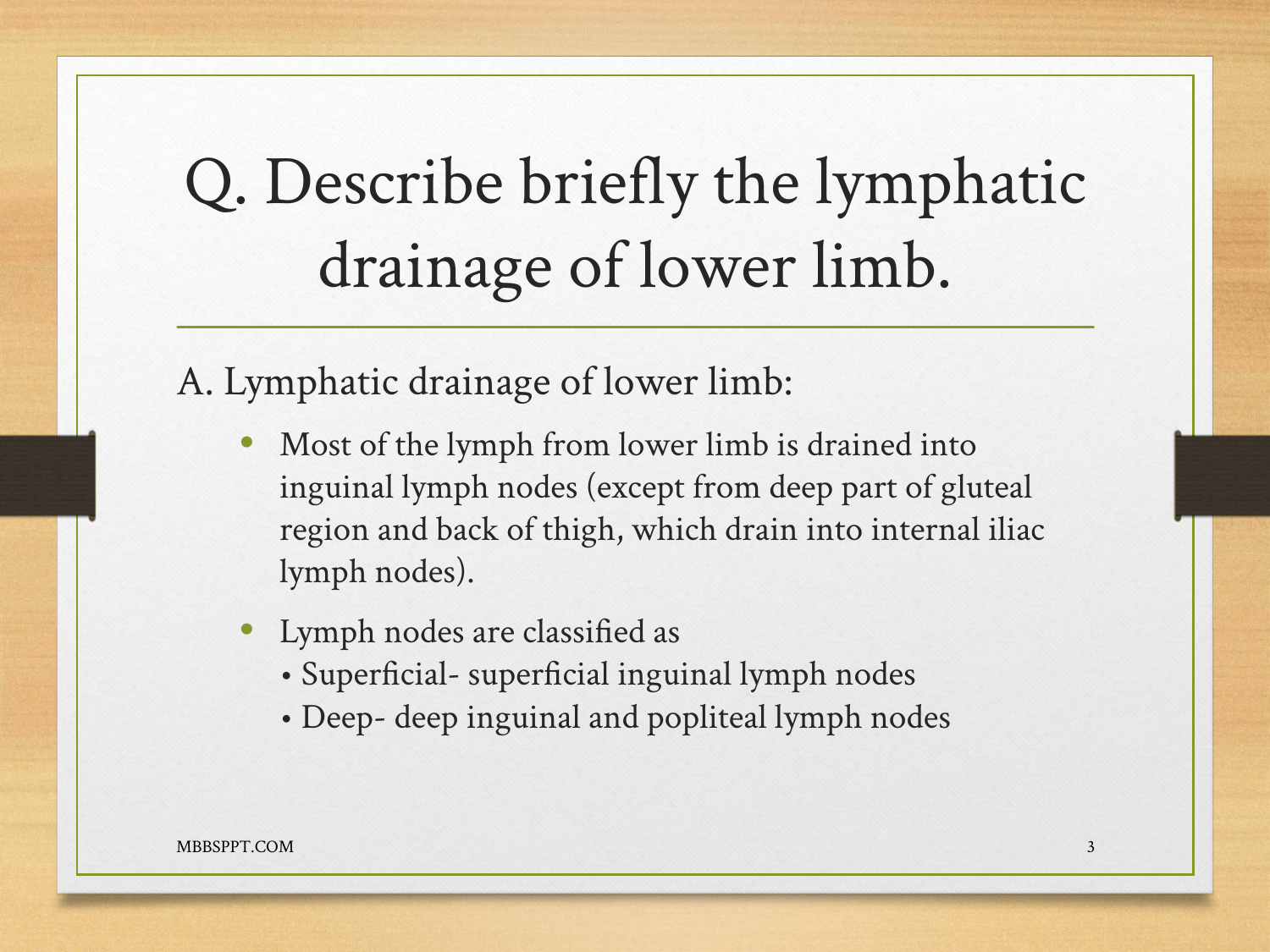

# Q. Describe briefly the lymphatic drainage of lower limb.
A. Lymphatic drainage of lower limb:
Most of the lymph from lower limb is drained into inguinal lymph nodes (except from deep part of gluteal region and back of thigh, which drain into internal iliac lymph nodes).
Lymph nodes are classified as
• Superficial- superficial inguinal lymph nodes
• Deep- deep inguinal and popliteal lymph nodes
MBBSPPT.COM
3